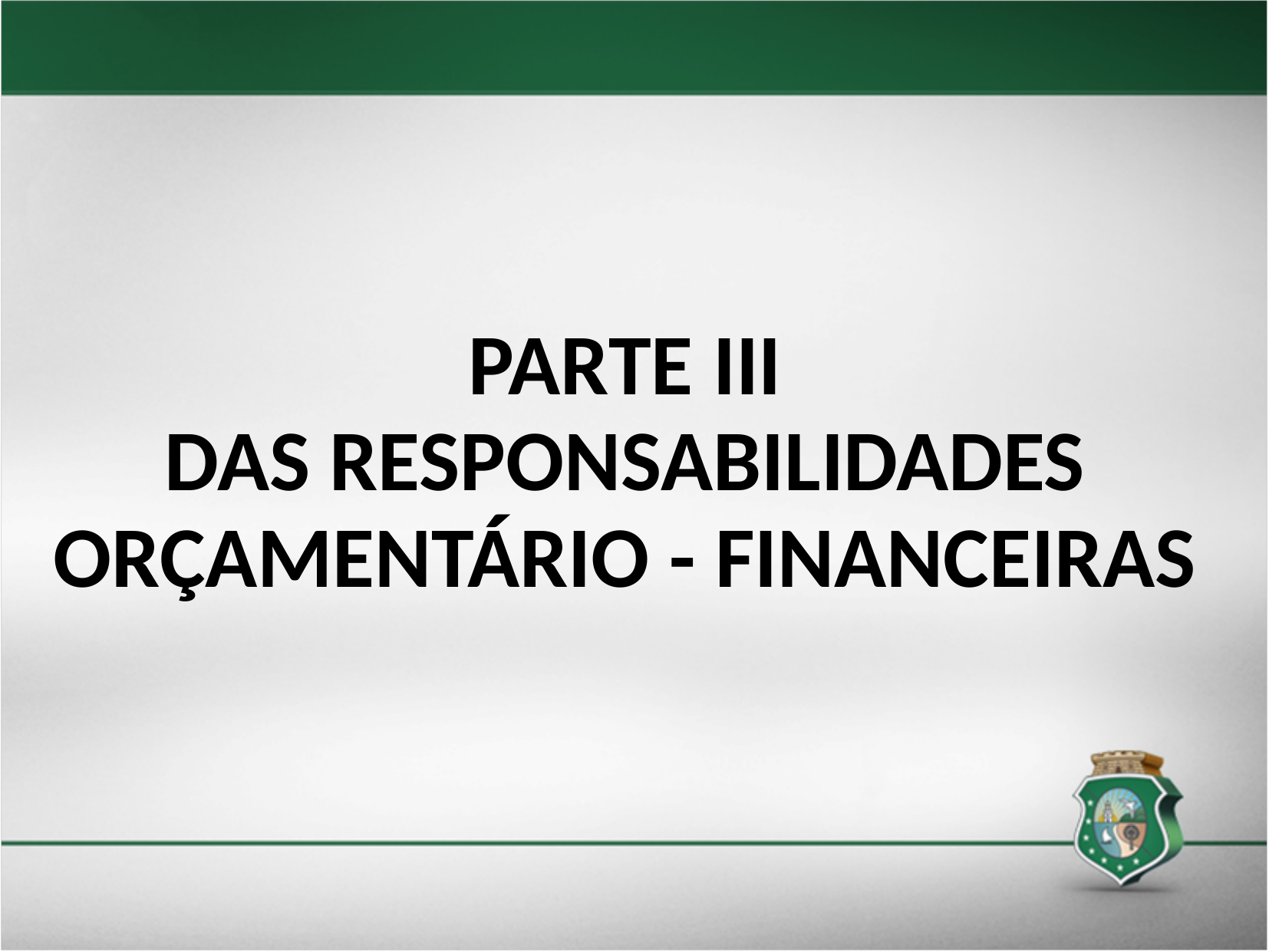

# PARTE III DAS RESPONSABILIDADES ORÇAMENTÁRIO - FINANCEIRAS